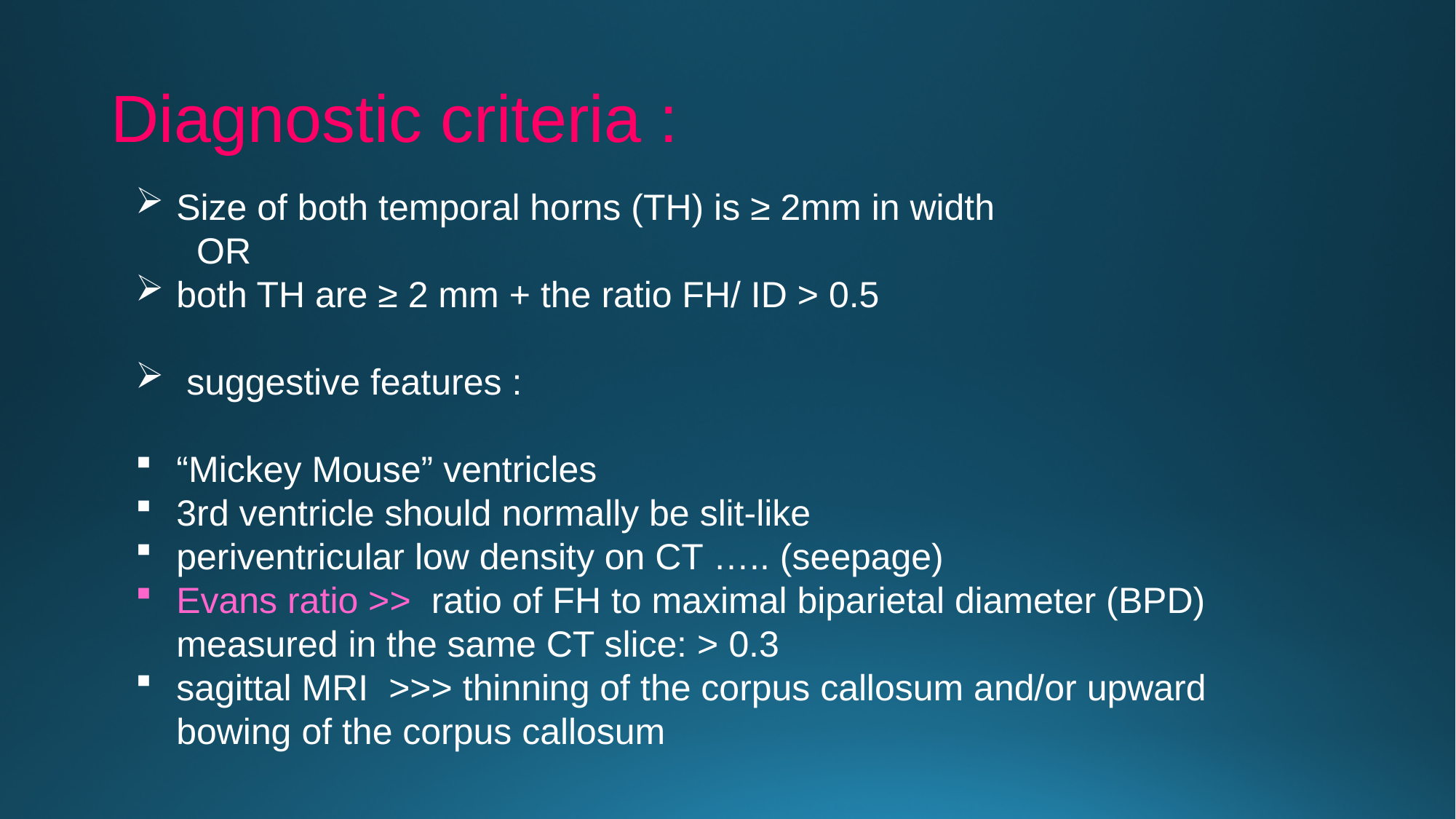

# Diagnostic criteria :
Size of both temporal horns (TH) is ≥ 2mm in width
      OR
both TH are ≥ 2 mm + the ratio FH/ ID > 0.5

 suggestive features :

“Mickey Mouse” ventricles
3rd ventricle should normally be slit-like
periventricular low density on CT ….. (seepage)
Evans ratio >>  ratio of FH to maximal biparietal diameter (BPD) measured in the same CT slice: > 0.3
sagittal MRI  >>> thinning of the corpus callosum and/or upward bowing of the corpus callosum